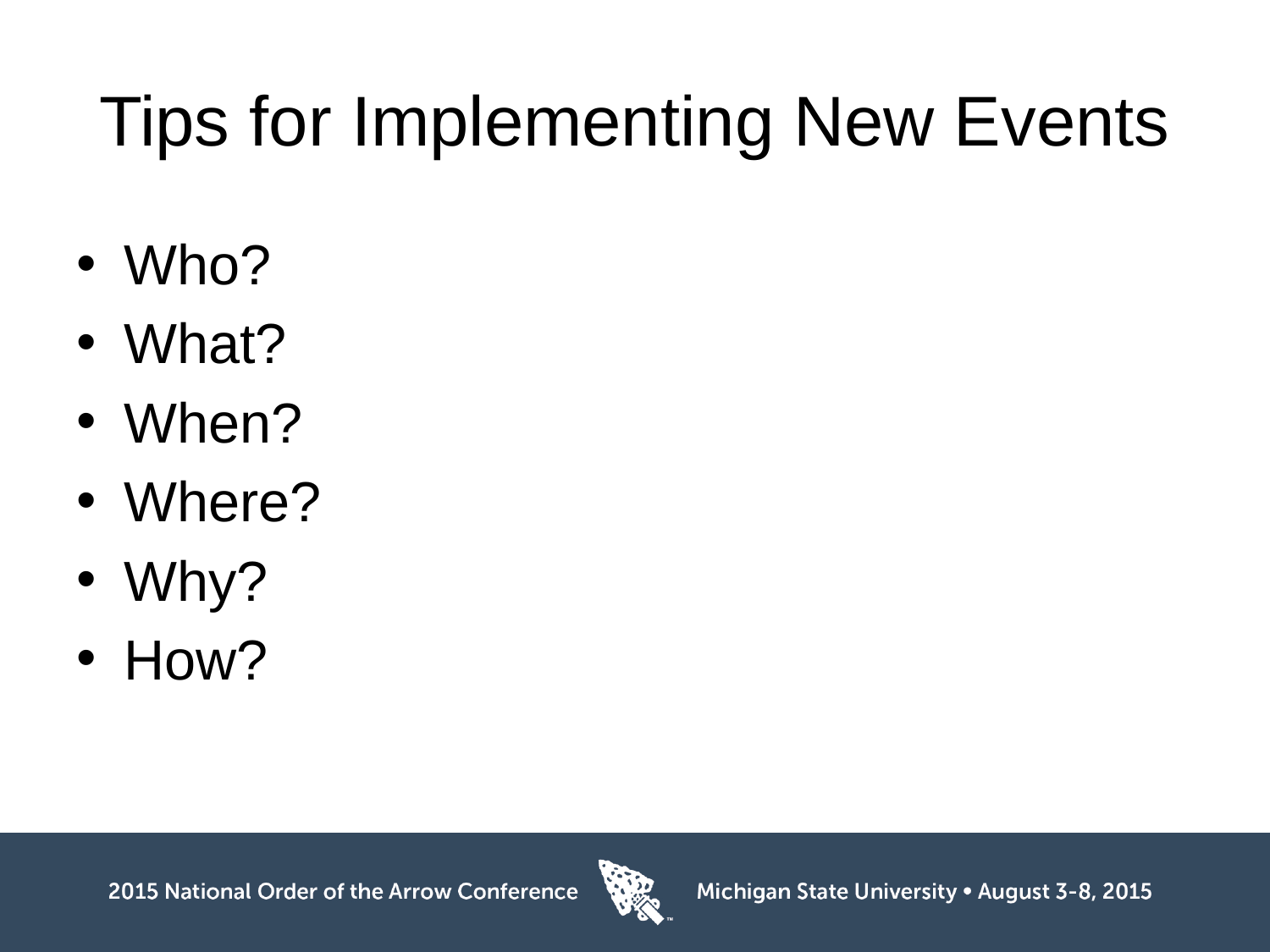

# Tips for Implementing New Events
Who?
What?
When?
Where?
Why?
How?